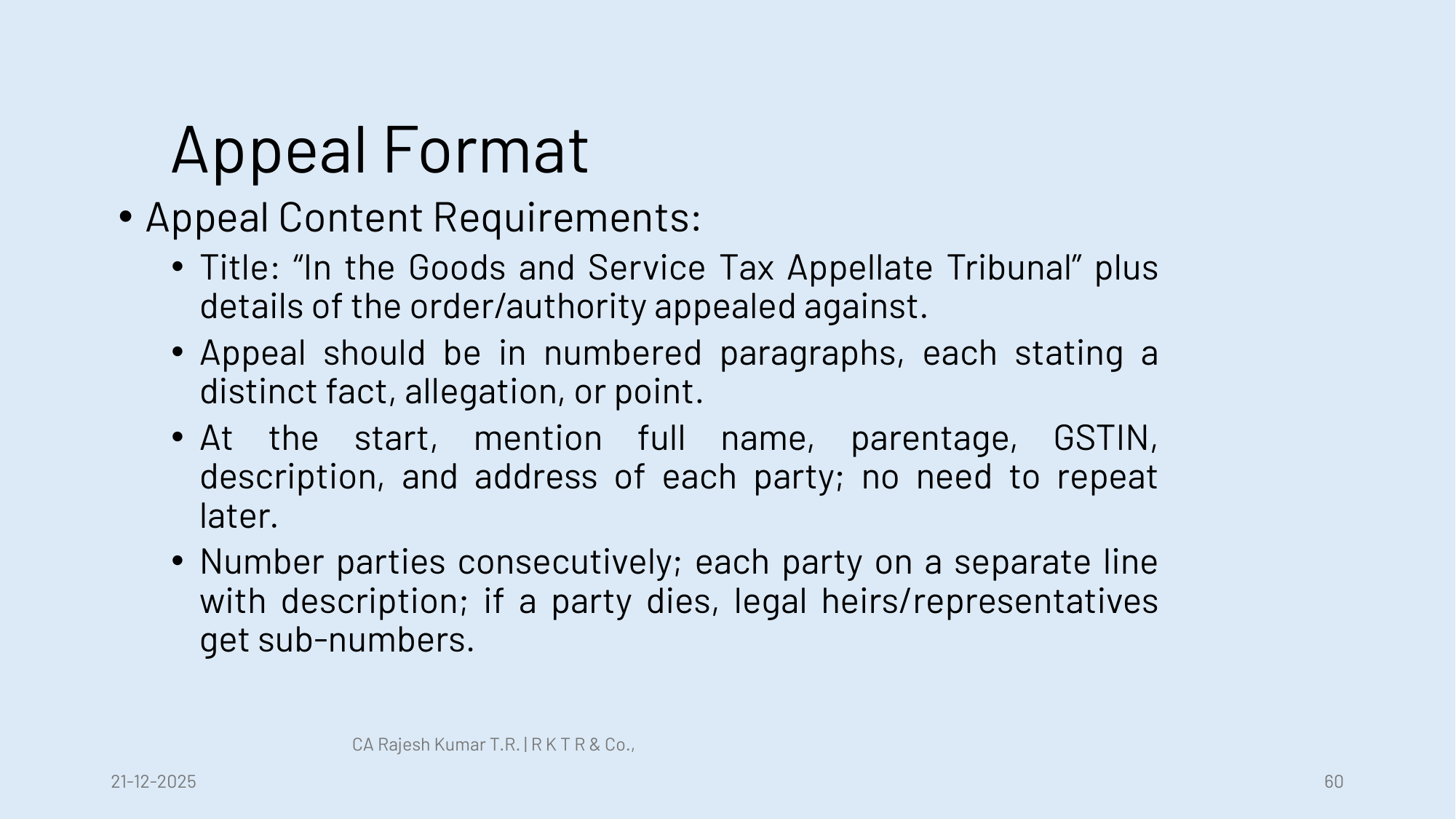

# Appeal Format
Appeal Content Requirements:
Title: “In the Goods and Service Tax Appellate Tribunal” plus details of the order/authority appealed against.
Appeal should be in numbered paragraphs, each stating a distinct fact, allegation, or point.
At the start, mention full name, parentage, GSTIN, description, and address of each party; no need to repeat later.
Number parties consecutively; each party on a separate line with description; if a party dies, legal heirs/representatives get sub-numbers.

CA Rajesh Kumar T.R. | R K T R & Co.,
21-12-2025
60